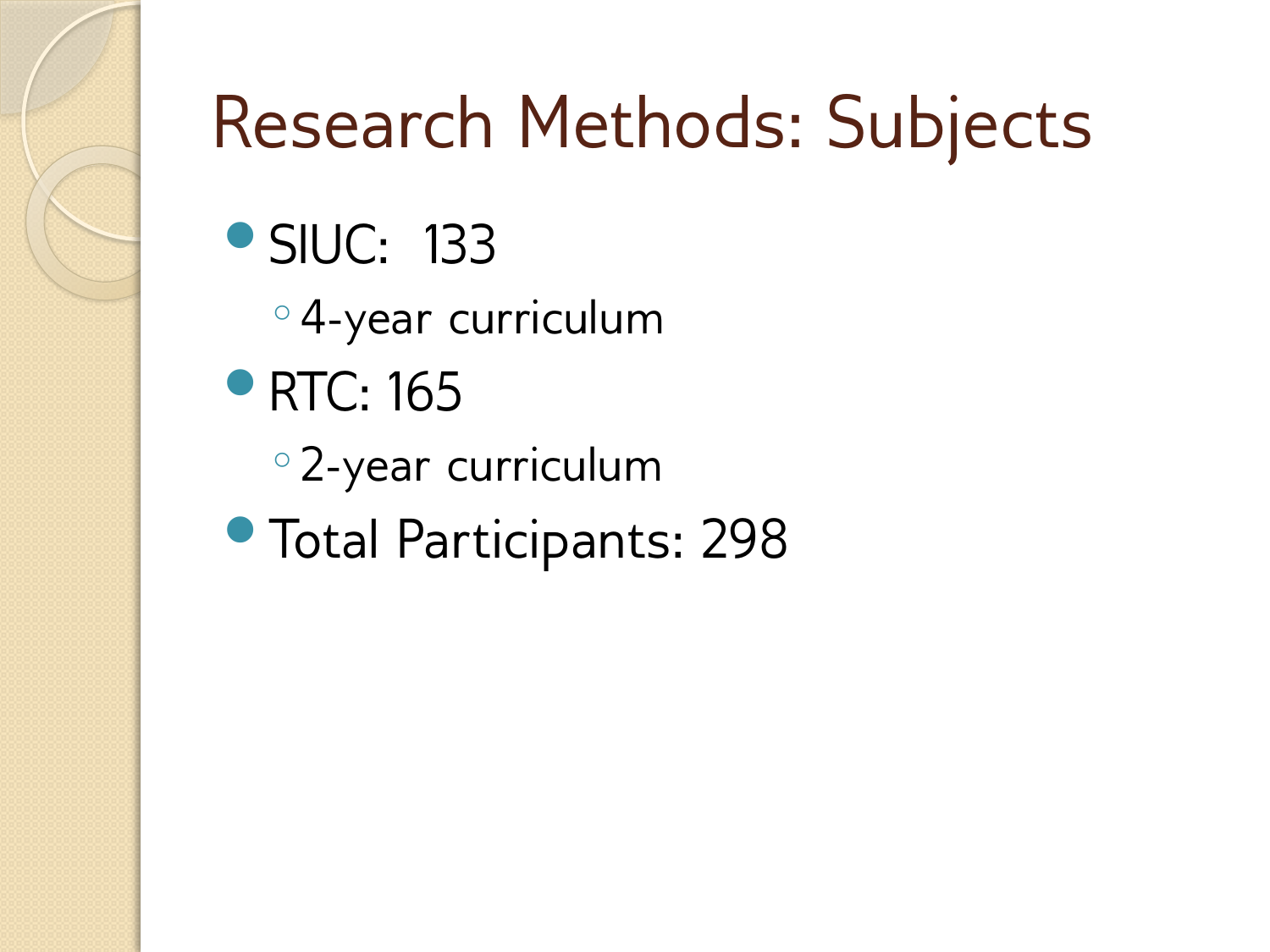

# Research Methods: Subjects
SIUC:  133
4-year curriculum
RTC: 165
2-year curriculum
Total Participants: 298